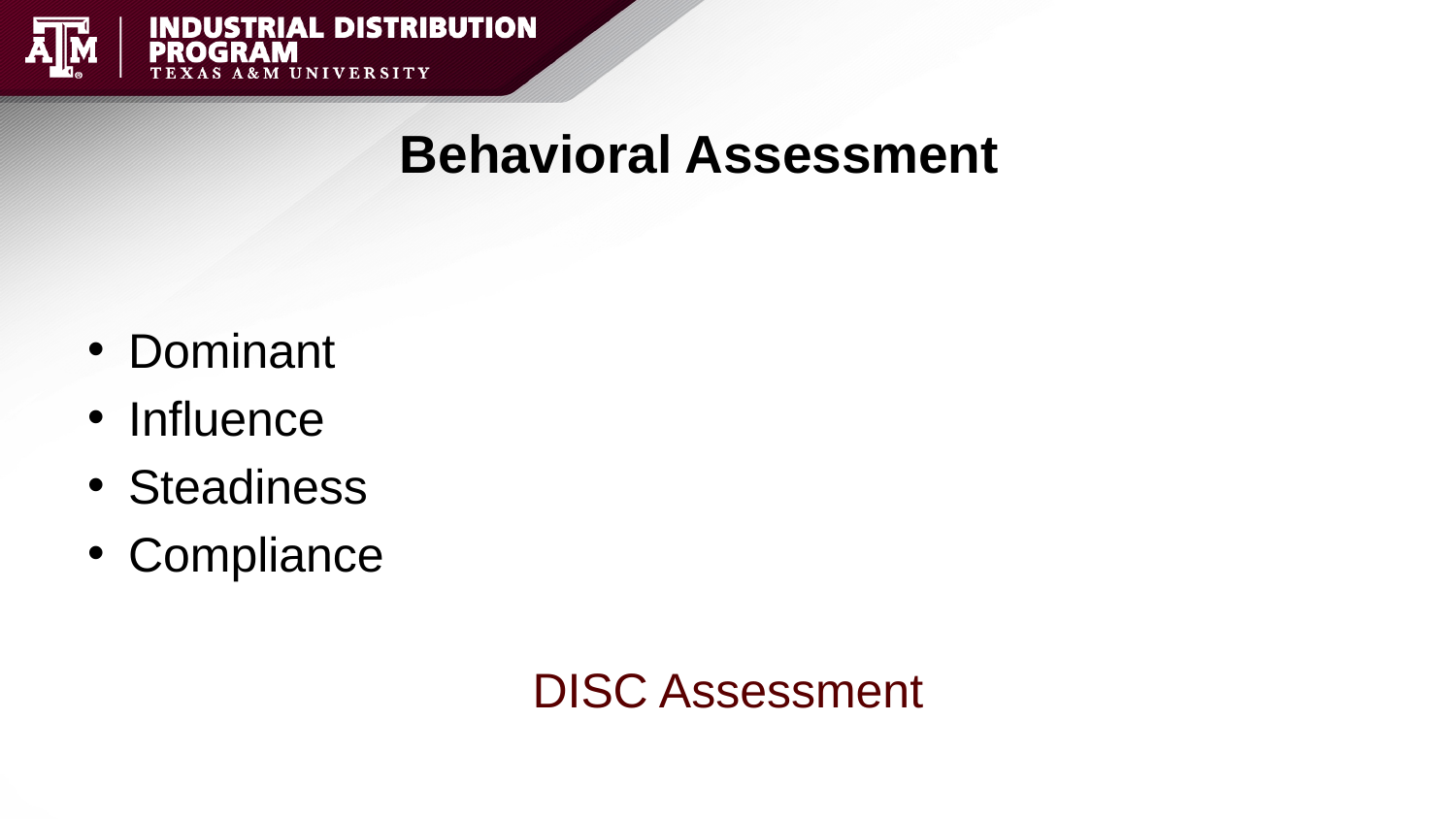

# Behavioral Assessment

Dominant
Influence
Steadiness
Compliance

DISC Assessment